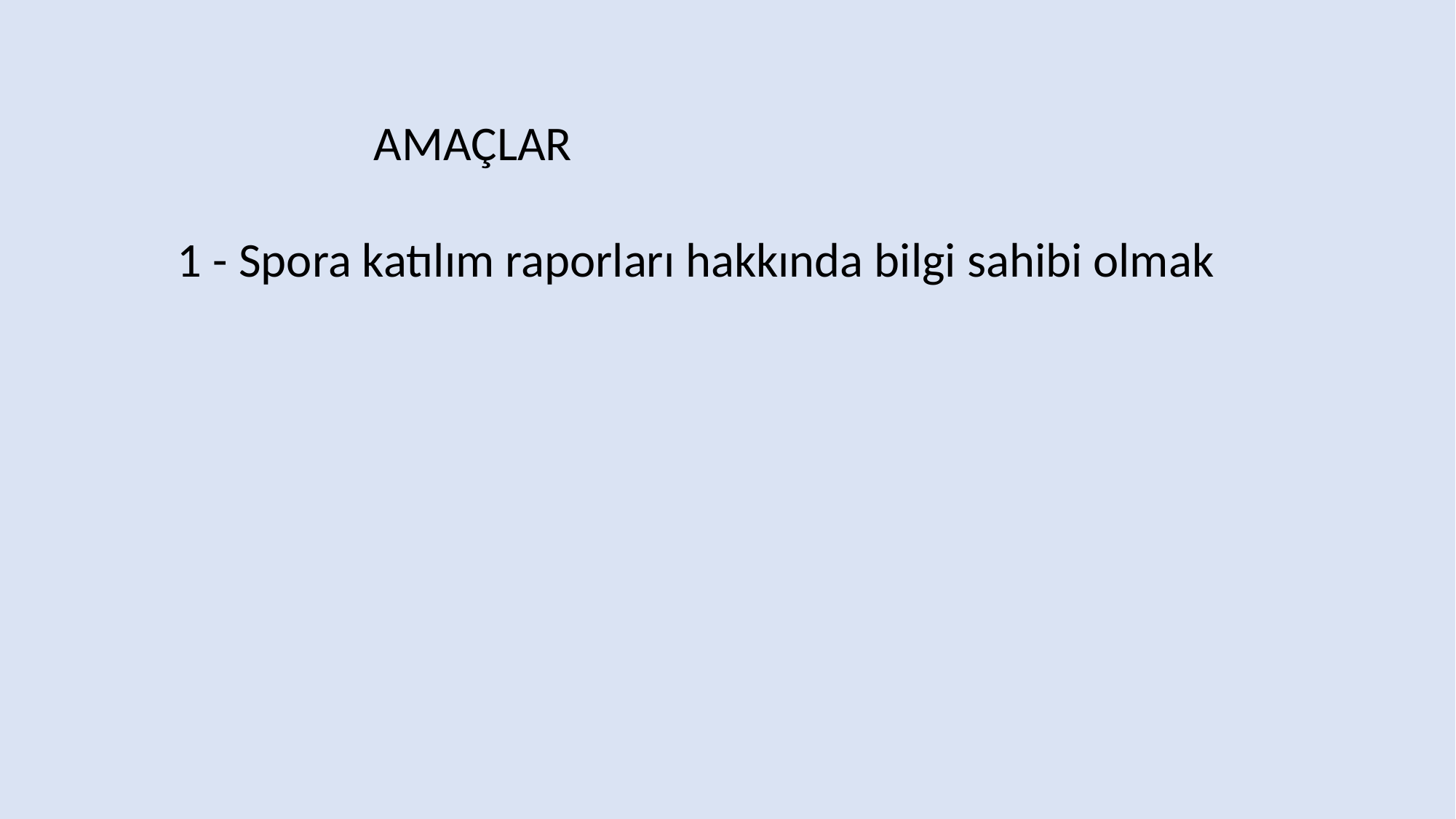

AMAÇLAR

 1 - Spora katılım raporları hakkında bilgi sahibi olmak